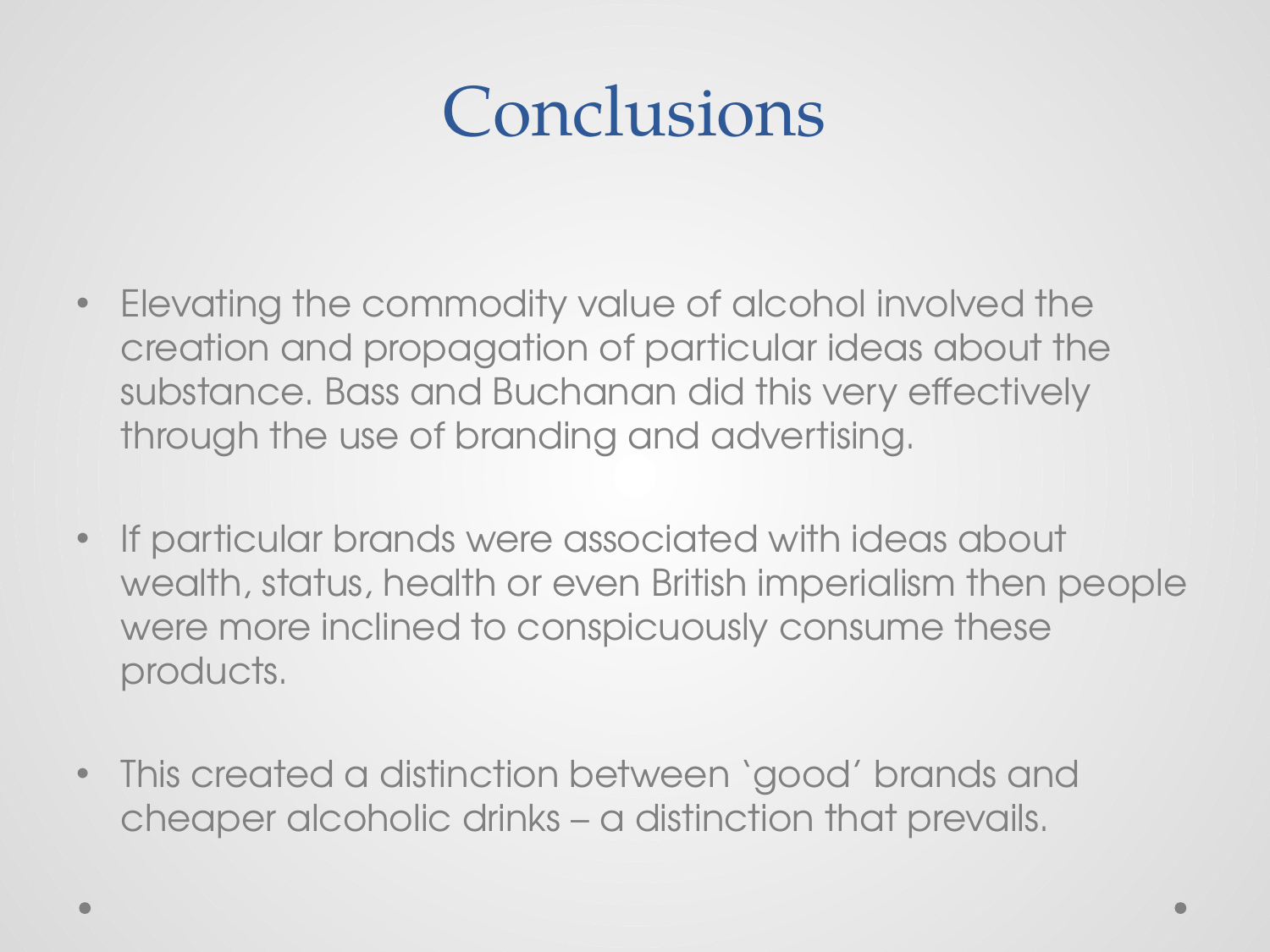

# Conclusions

Elevating the commodity value of alcohol involved the creation and propagation of particular ideas about the substance. Bass and Buchanan did this very effectively through the use of branding and advertising.

If particular brands were associated with ideas about wealth, status, health or even British imperialism then people were more inclined to conspicuously consume these products.

This created a distinction between ‘good’ brands and cheaper alcoholic drinks – a distinction that prevails.